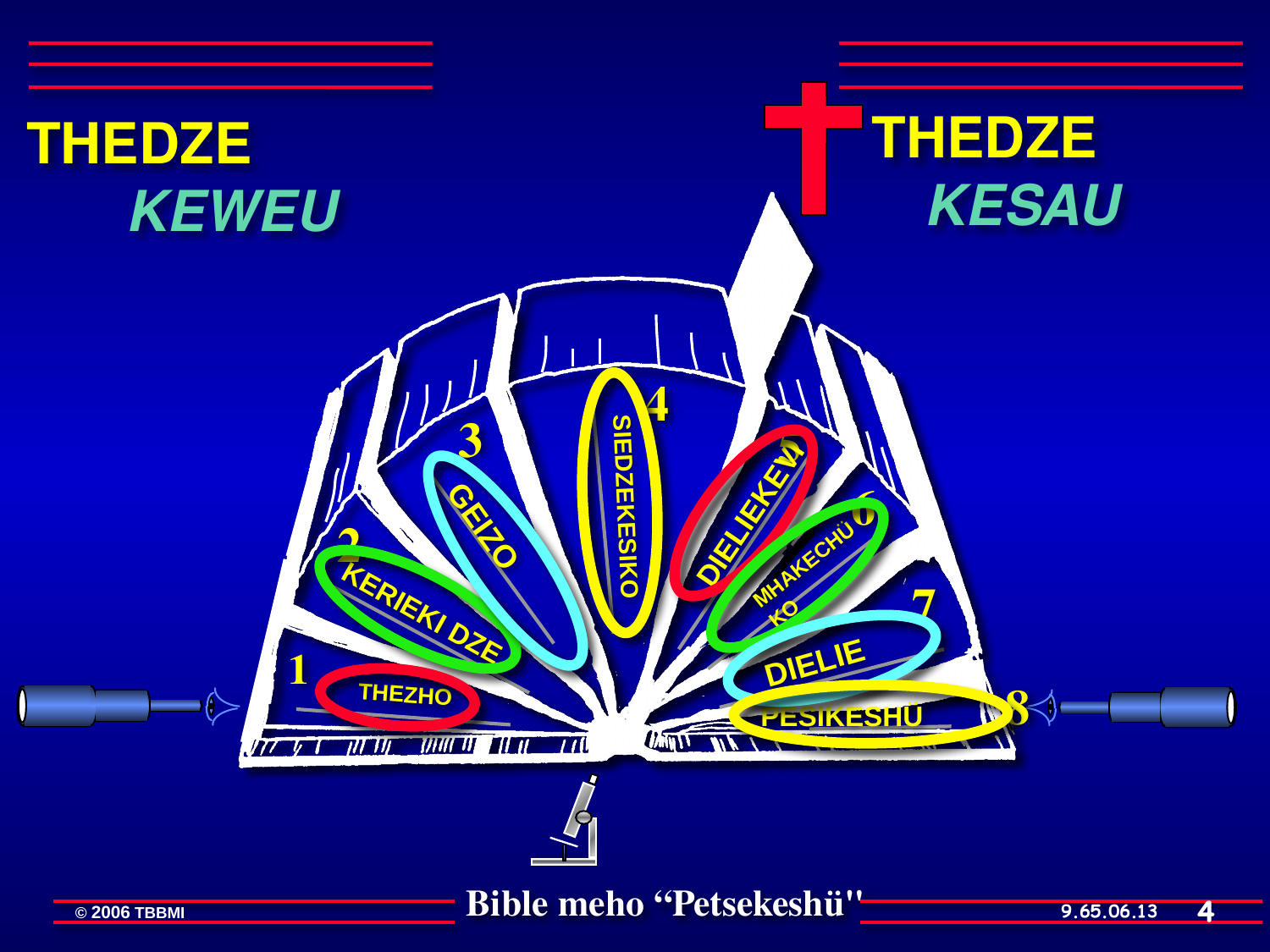

THEDZE        KESAU
THEDZE                 KEWEU

DIELIEKEVI

SIEDZEKESIKO

MHAKECHÜKO
GEIZO

KERIEKI DZE
DIELIE

THEZHO
PESIKESHÜ

4
3
5

6

2

7

1
8

4
13